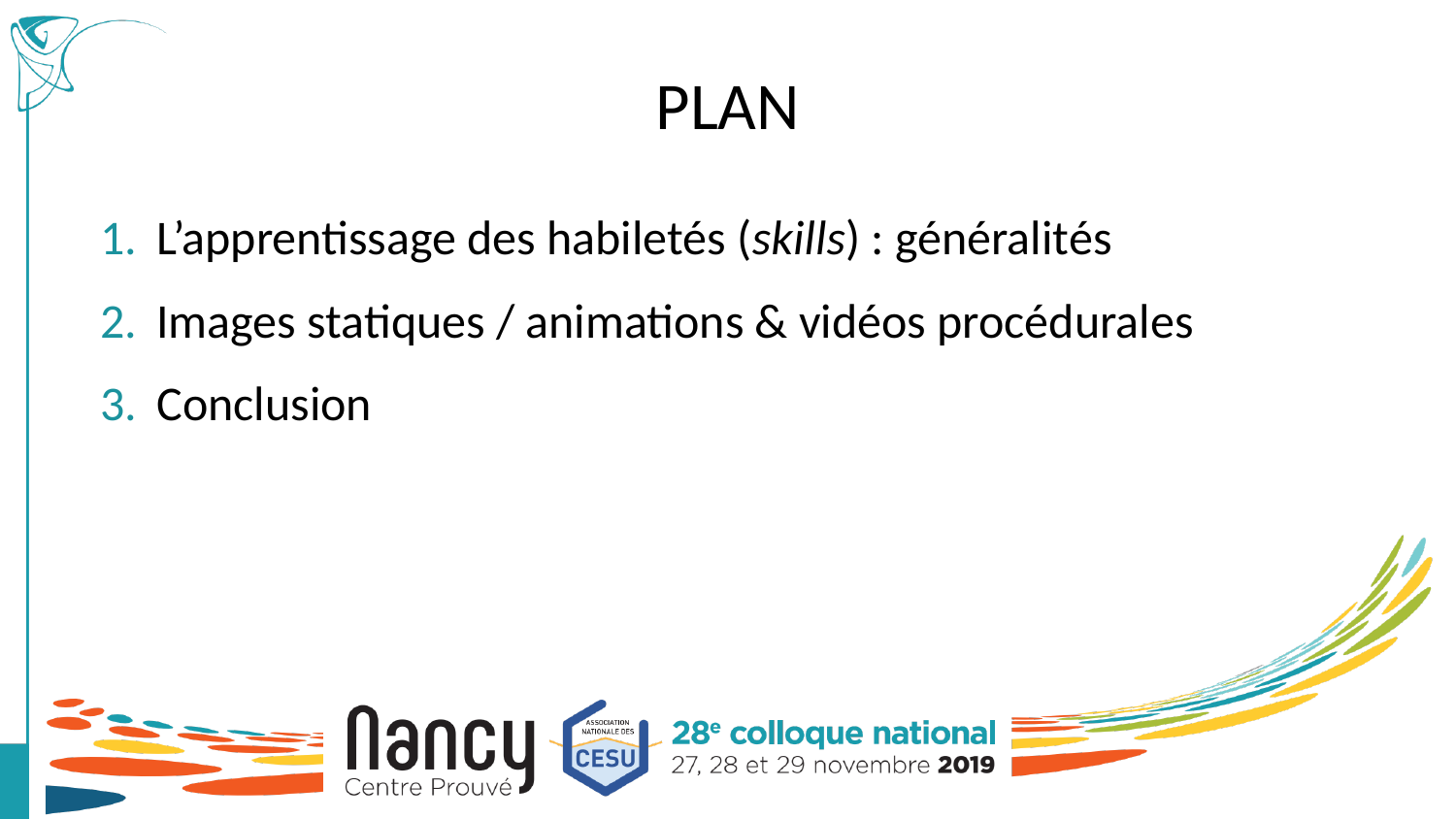

# PLAN
L’apprentissage des habiletés (skills) : généralités
Images statiques / animations & vidéos procédurales
Conclusion